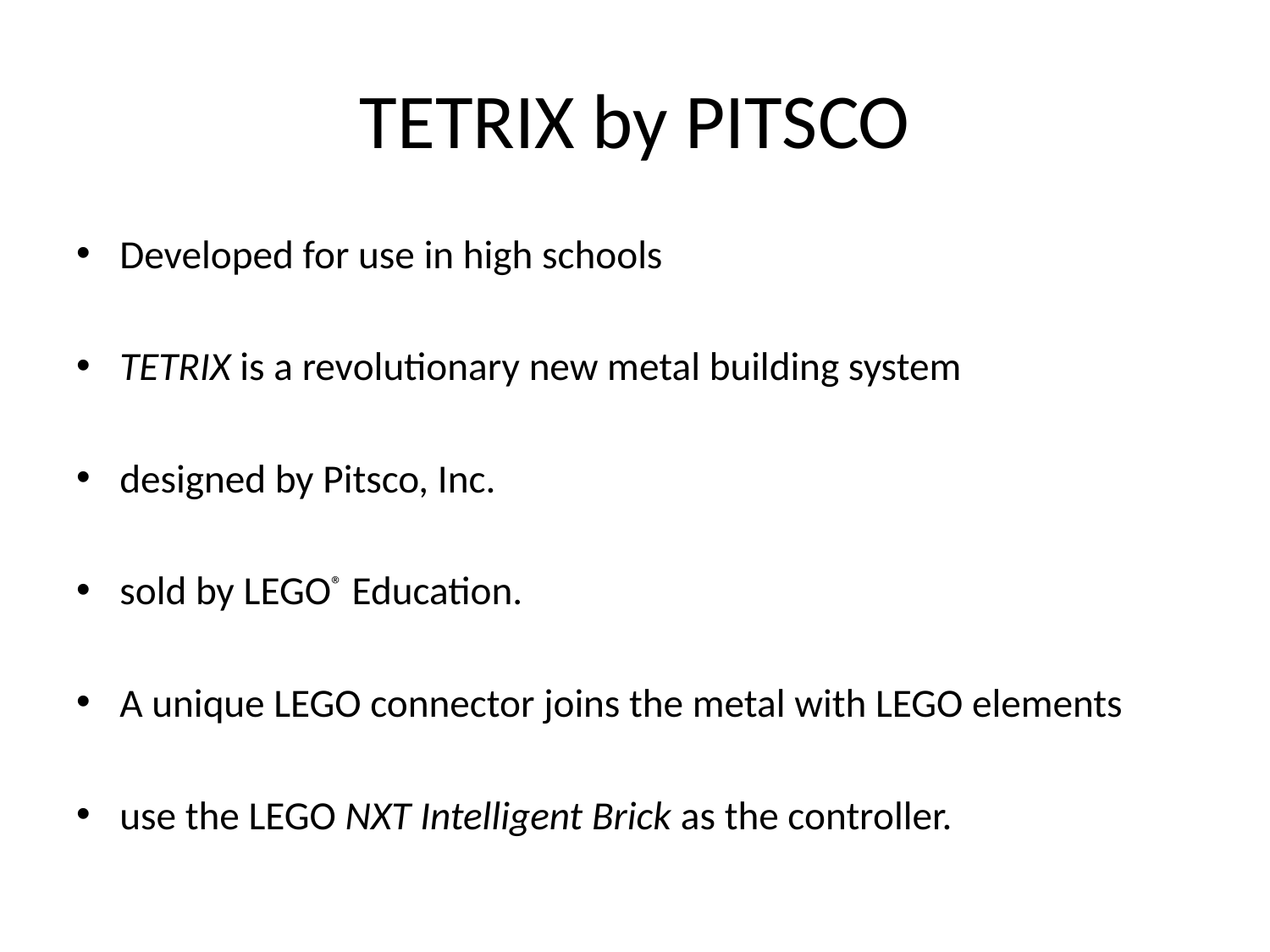

# TETRIX by PITSCO
Developed for use in high schools

TETRIX is a revolutionary new metal building system

designed by Pitsco, Inc.

sold by LEGO® Education.

A unique LEGO connector joins the metal with LEGO elements

use the LEGO NXT Intelligent Brick as the controller.